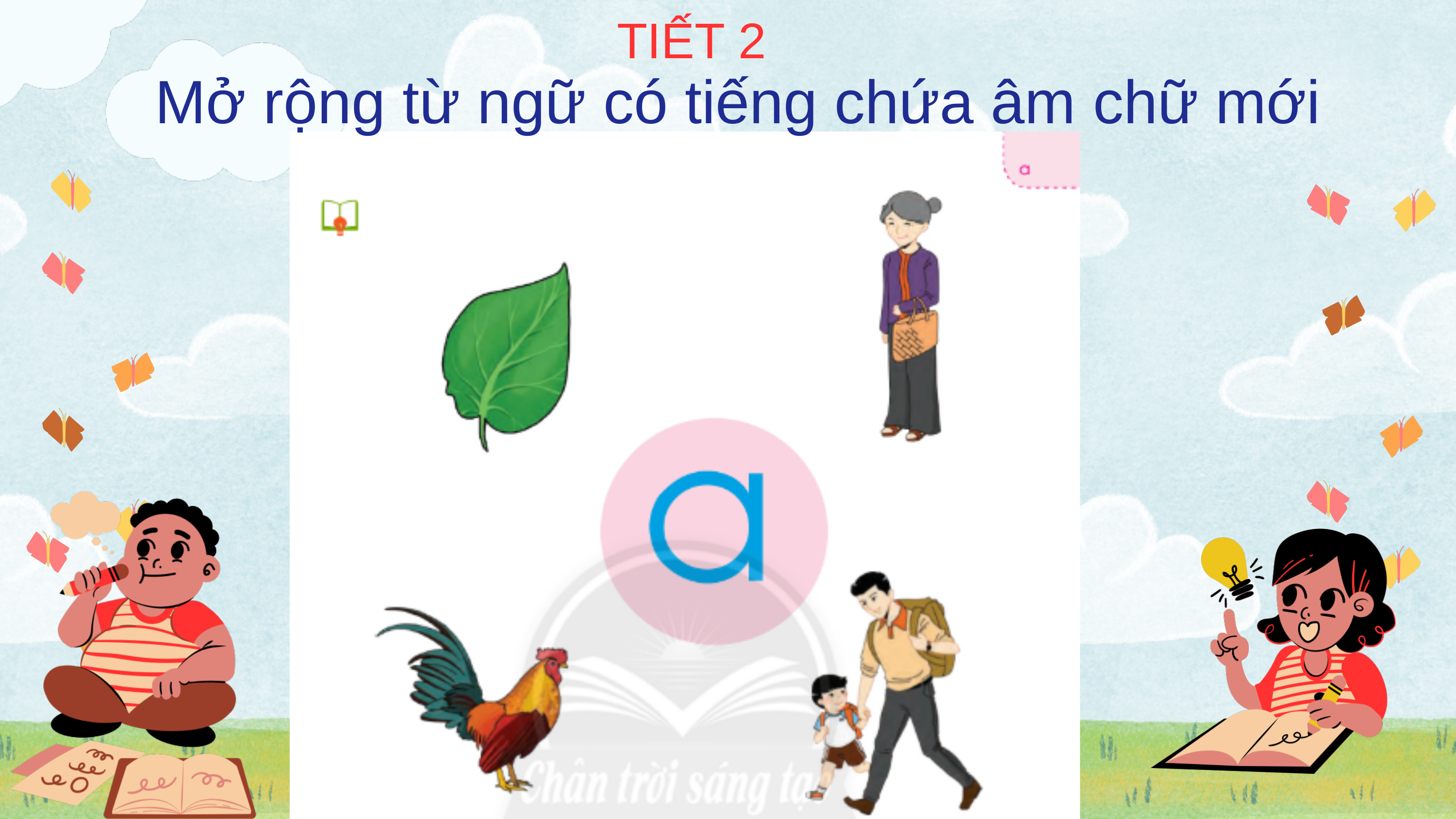

TIẾT 2
Mở rộng từ ngữ có tiếng chứa âm chữ mới